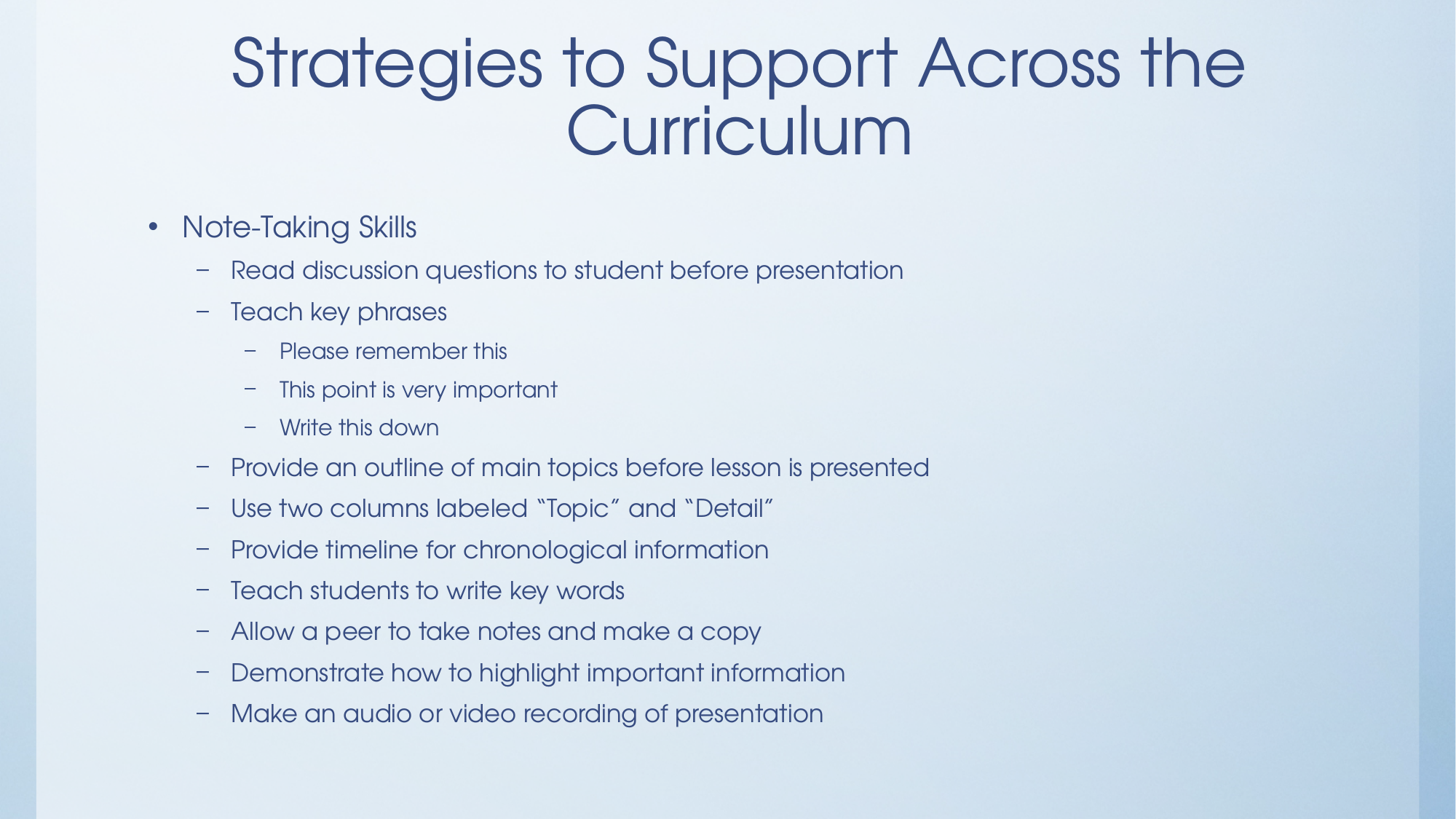

# Strategies to Support Across the Curriculum
Note-Taking Skills
Read discussion questions to student before presentation
Teach key phrases
Please remember this
This point is very important
Write this down
Provide an outline of main topics before lesson is presented
Use two columns labeled “Topic” and “Detail”
Provide timeline for chronological information
Teach students to write key words
Allow a peer to take notes and make a copy
Demonstrate how to highlight important information
Make an audio or video recording of presentation